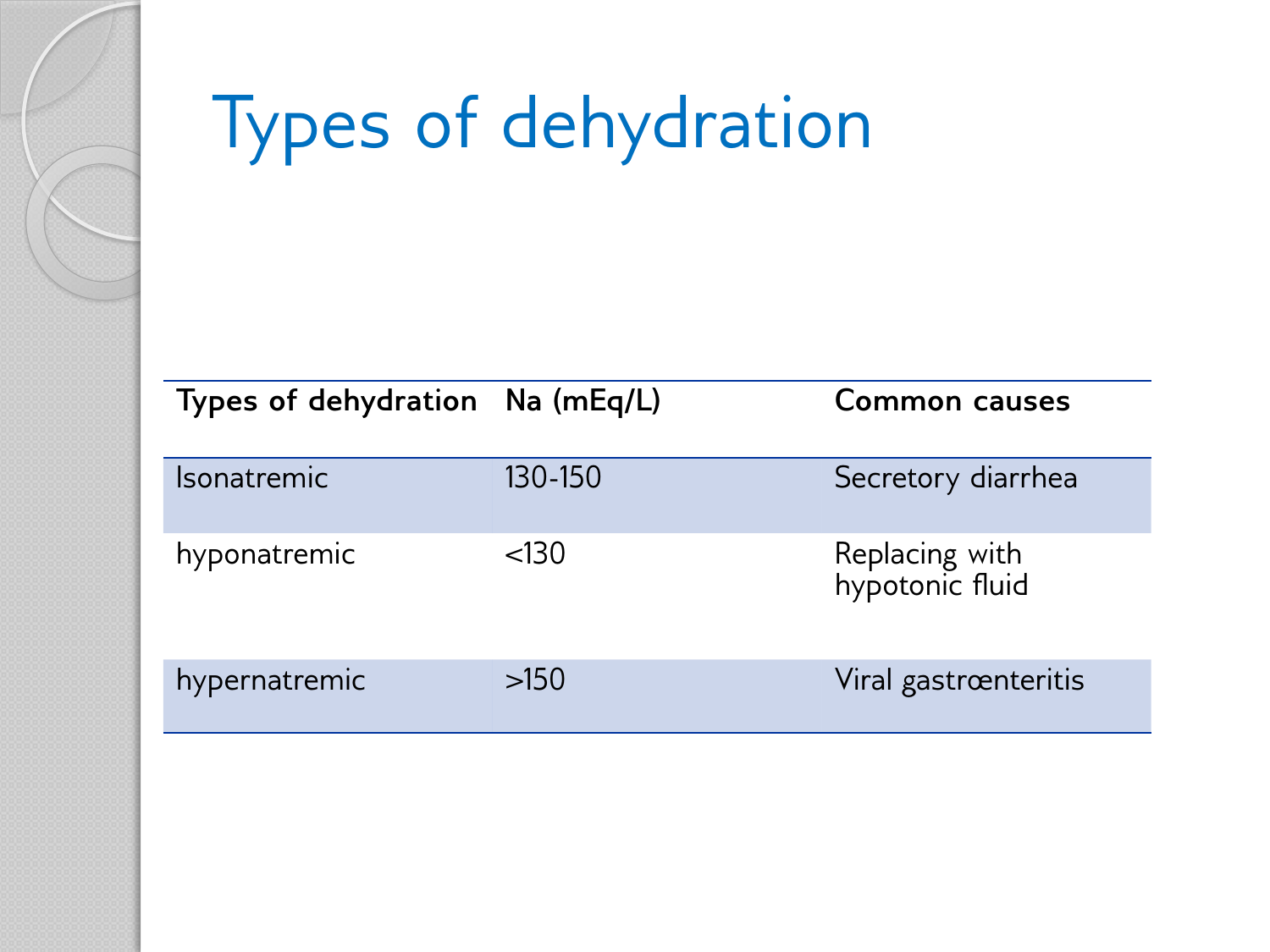

# Types of dehydration
| Types of dehydration | Na (mEq/L) | Common causes |
| --- | --- | --- |
| Isonatremic | 130-150 | Secretory diarrhea |
| hyponatremic | <130 | Replacing with hypotonic fluid |
| hypernatremic | >150 | Viral gastroenteritis |